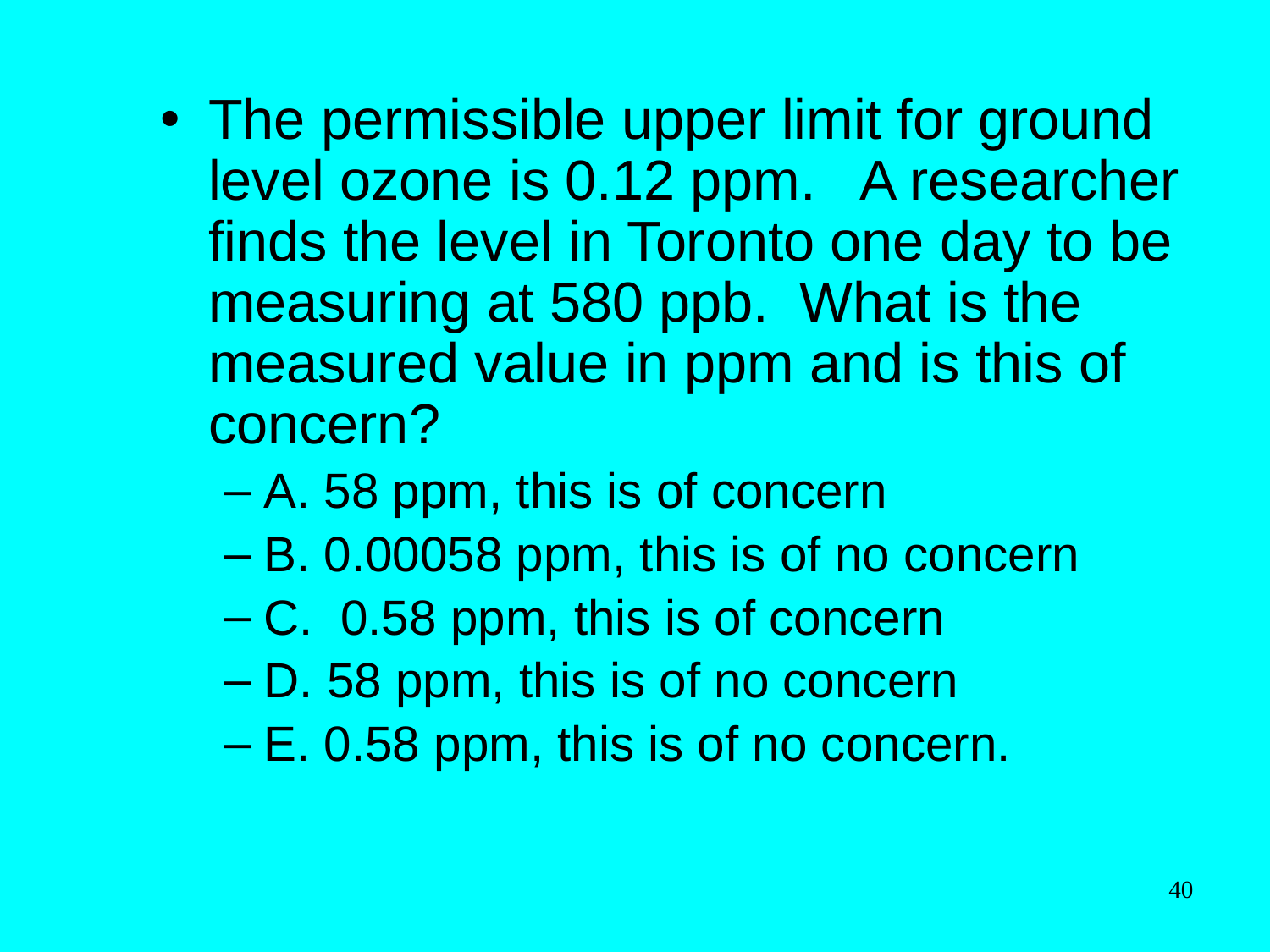

The permissible upper limit for ground level ozone is 0.12 ppm.   A researcher finds the level in Toronto one day to be measuring at 580 ppb.  What is the measured value in ppm and is this of concern?
A. 58 ppm, this is of concern
B. 0.00058 ppm, this is of no concern
C.  0.58 ppm, this is of concern
D. 58 ppm, this is of no concern
E. 0.58 ppm, this is of no concern.

40